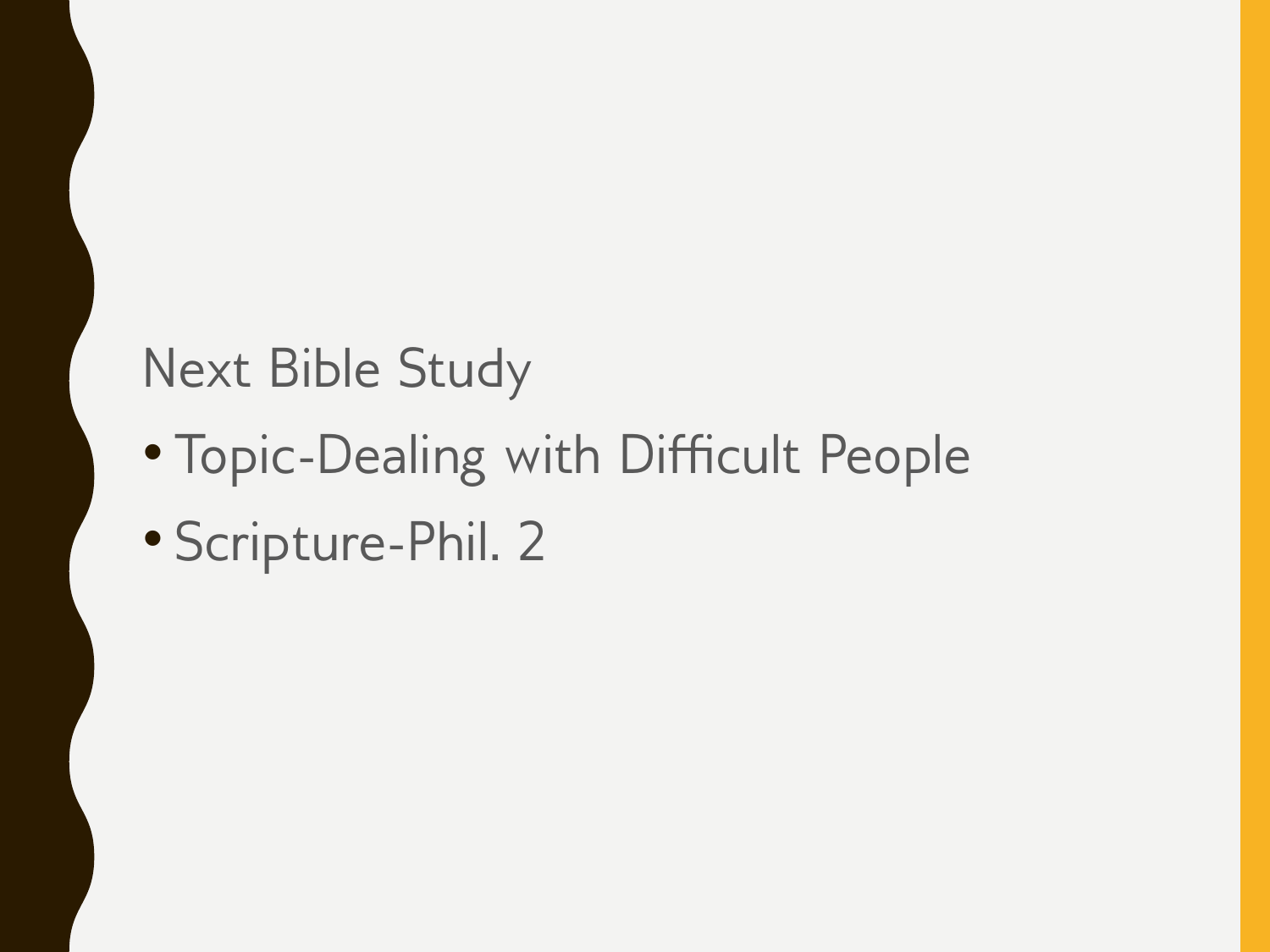

#
Next Bible Study
Topic-Dealing with Difficult People
Scripture-Phil. 2